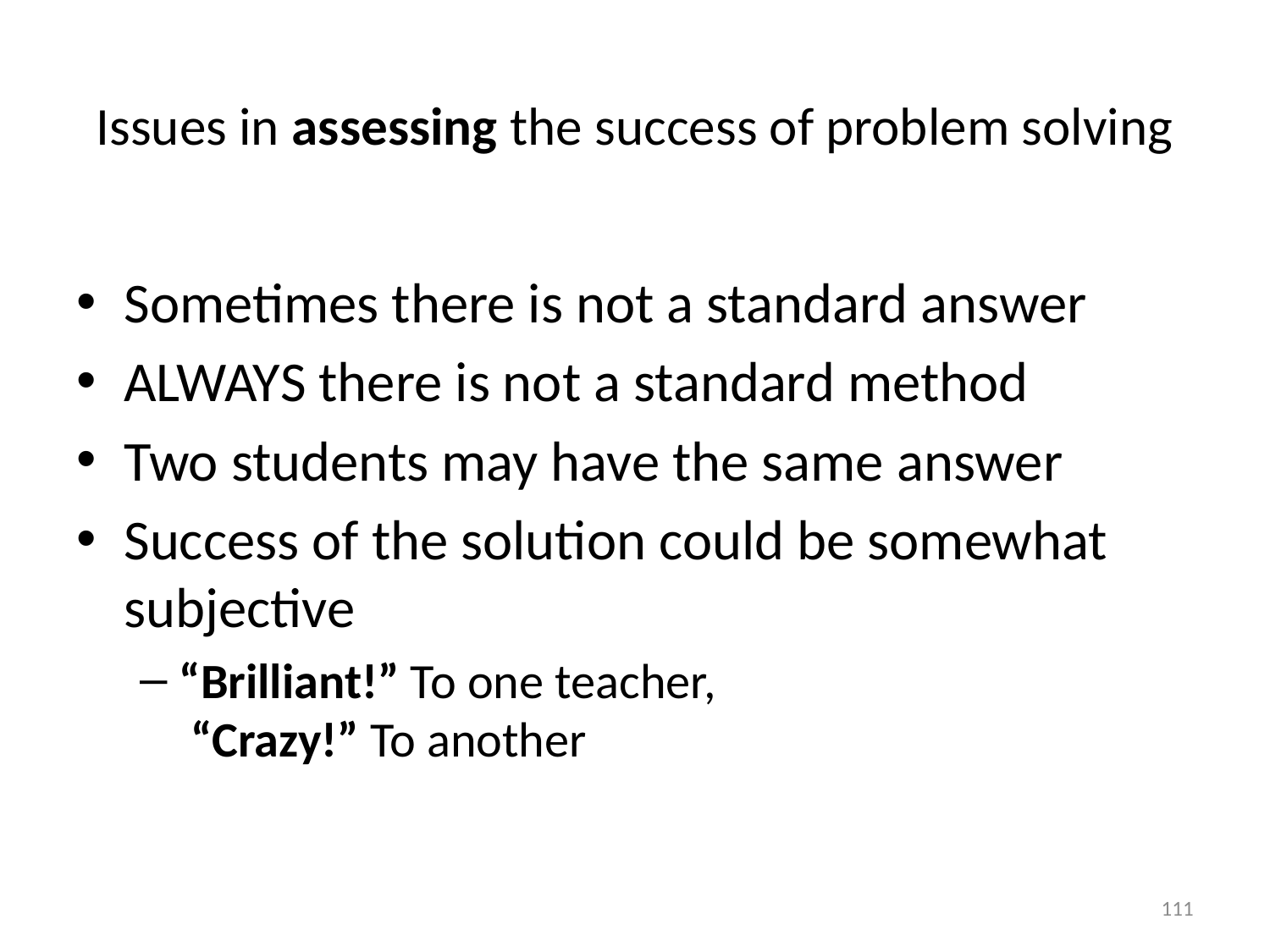

# Issues in assessing the success of problem solving
Sometimes there is not a standard answer
ALWAYS there is not a standard method
Two students may have the same answer
Success of the solution could be somewhat subjective
“Brilliant!” To one teacher,
 “Crazy!” To another
111